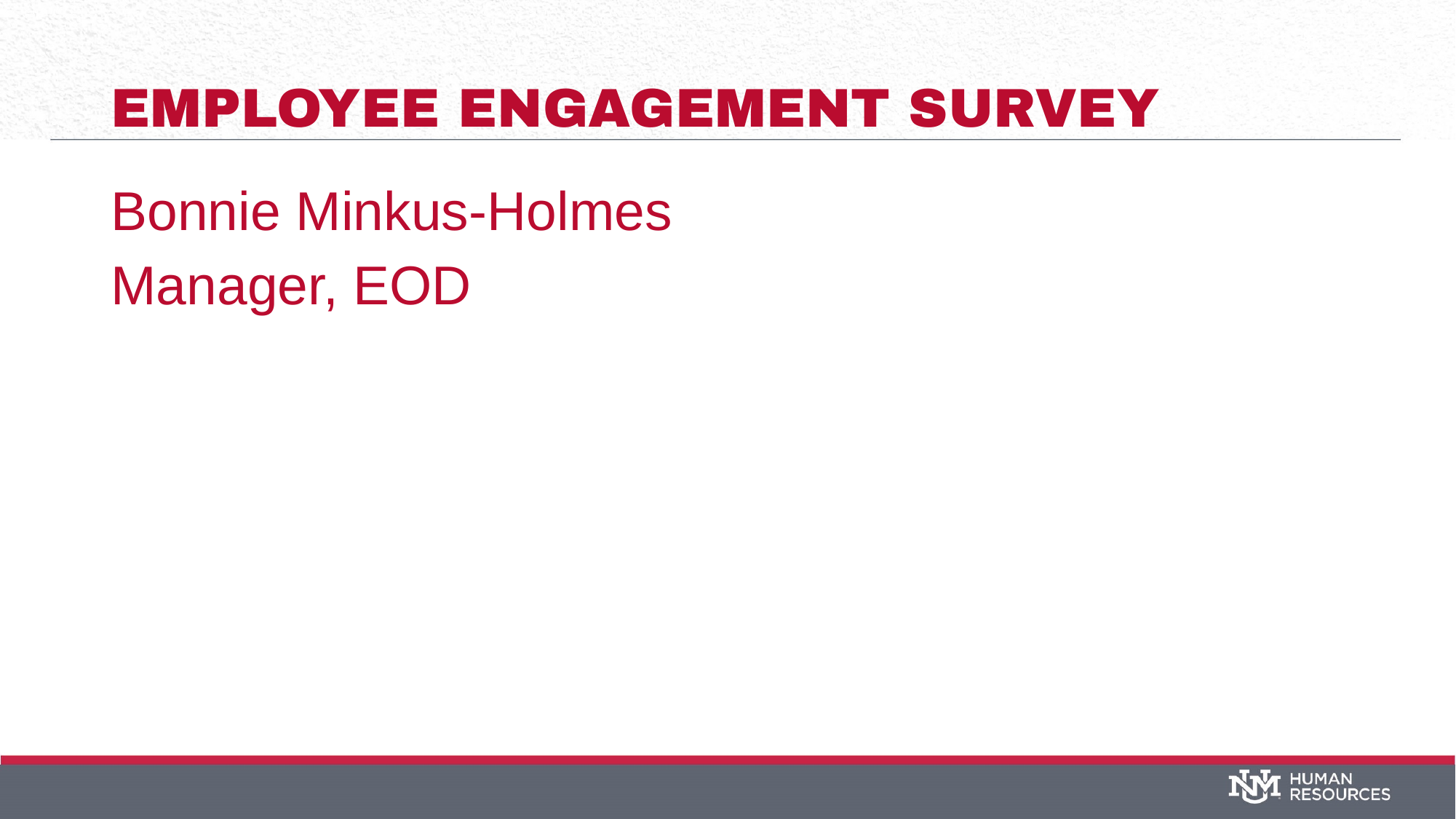

# Employee Engagement Survey
Bonnie Minkus-Holmes
Manager, EOD